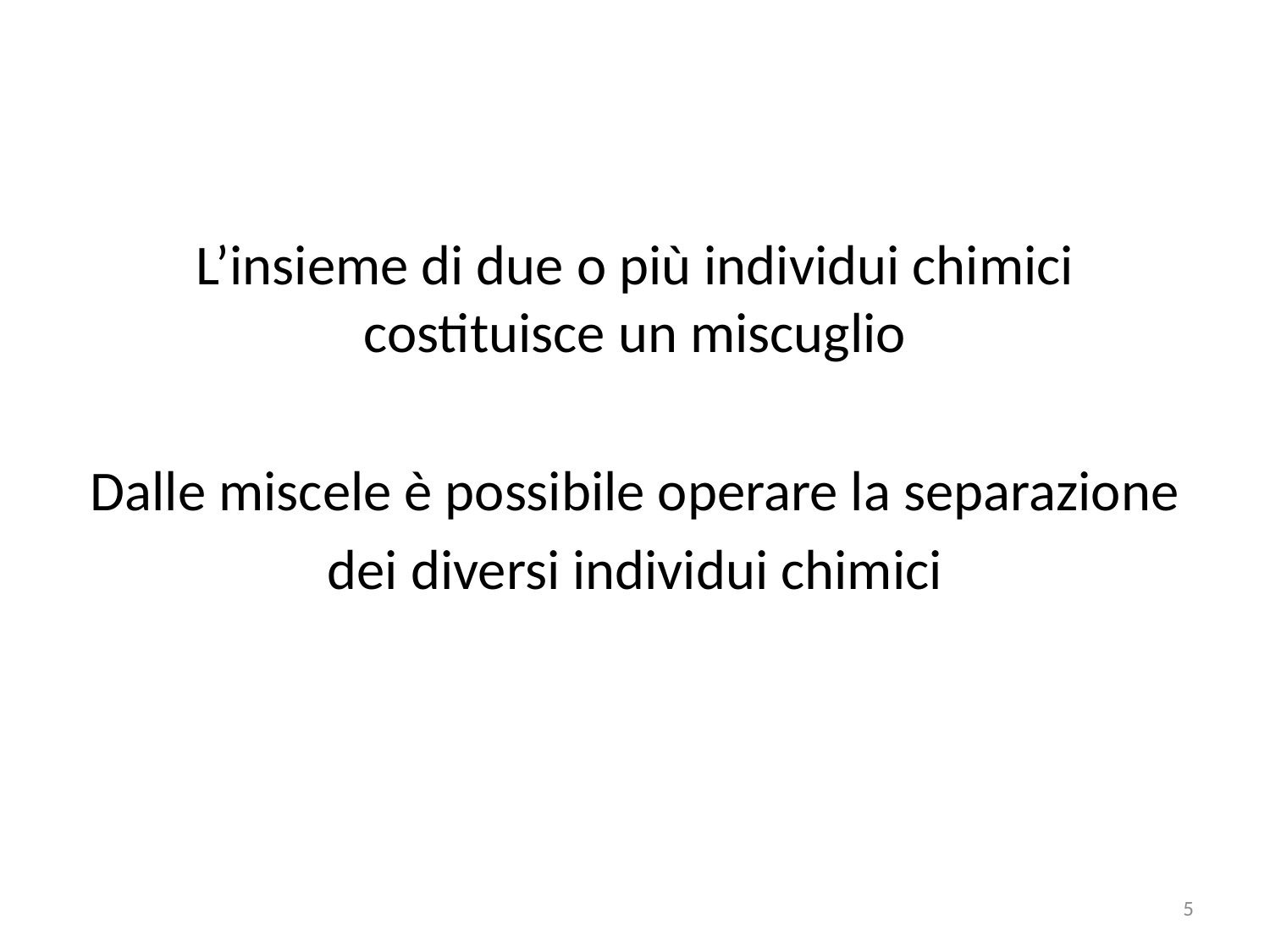

#
L’insieme di due o più individui chimici costituisce un miscuglio

Dalle miscele è possibile operare la separazione
dei diversi individui chimici

5